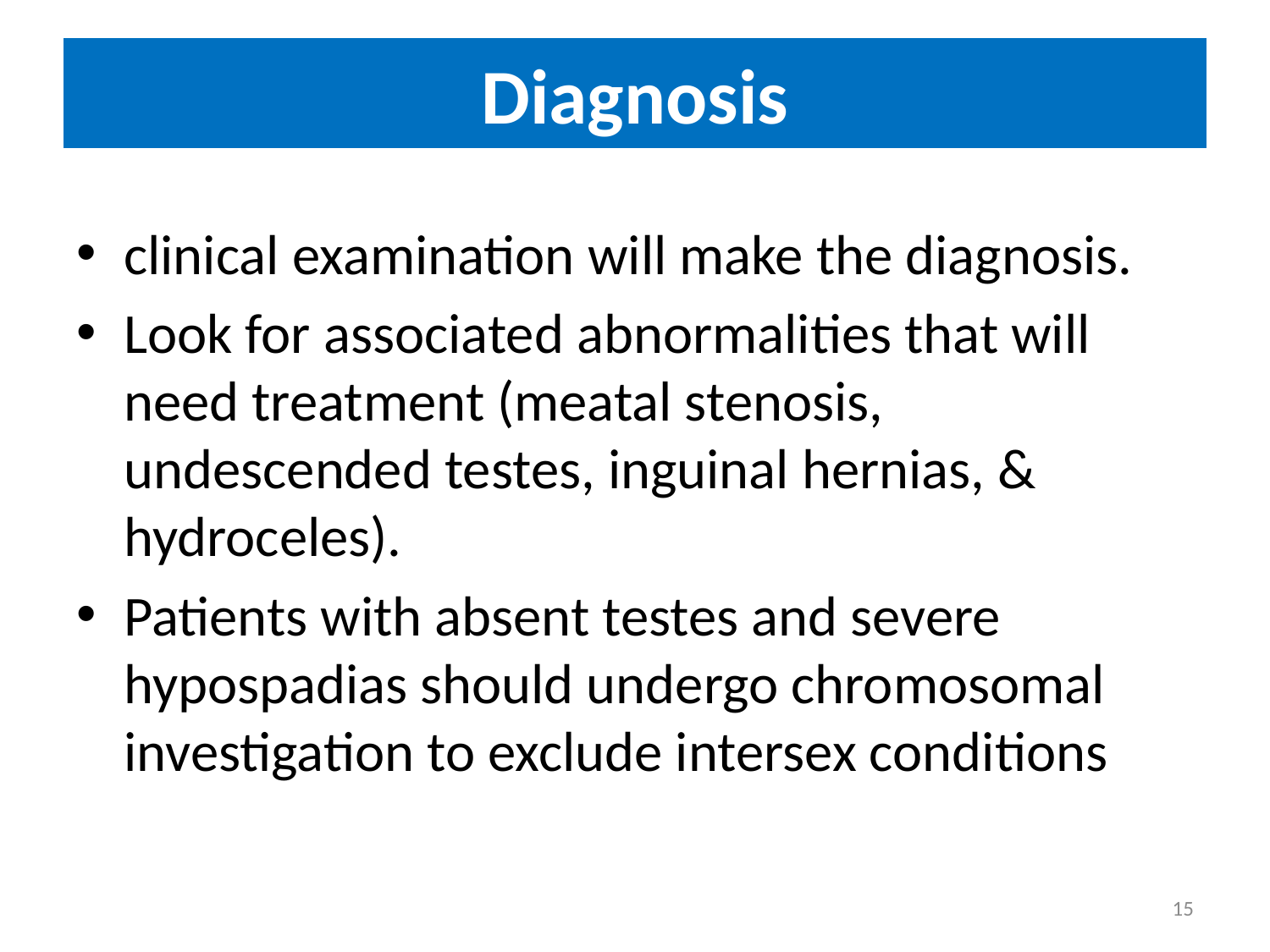

# Diagnosis
clinical examination will make the diagnosis.
Look for associated abnormalities that will need treatment (meatal stenosis, undescended testes, inguinal hernias, & hydroceles).
Patients with absent testes and severe hypospadias should undergo chromosomal investigation to exclude intersex conditions
15